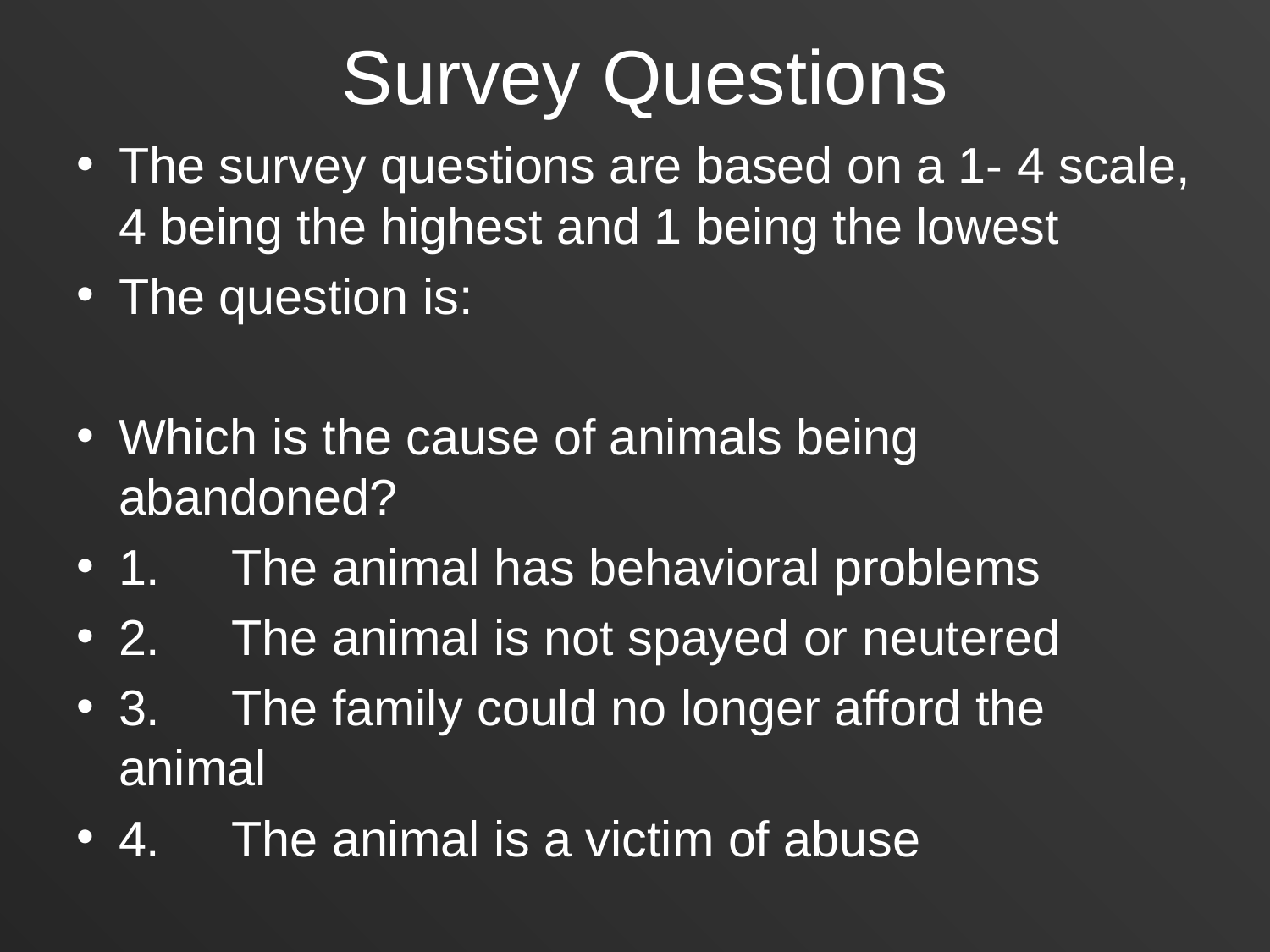

# Survey Questions
The survey questions are based on a 1- 4 scale, 4 being the highest and 1 being the lowest
The question is:

Which is the cause of animals being abandoned?
1.	The animal has behavioral problems
2.	The animal is not spayed or neutered
3.	The family could no longer afford the animal
4.	The animal is a victim of abuse